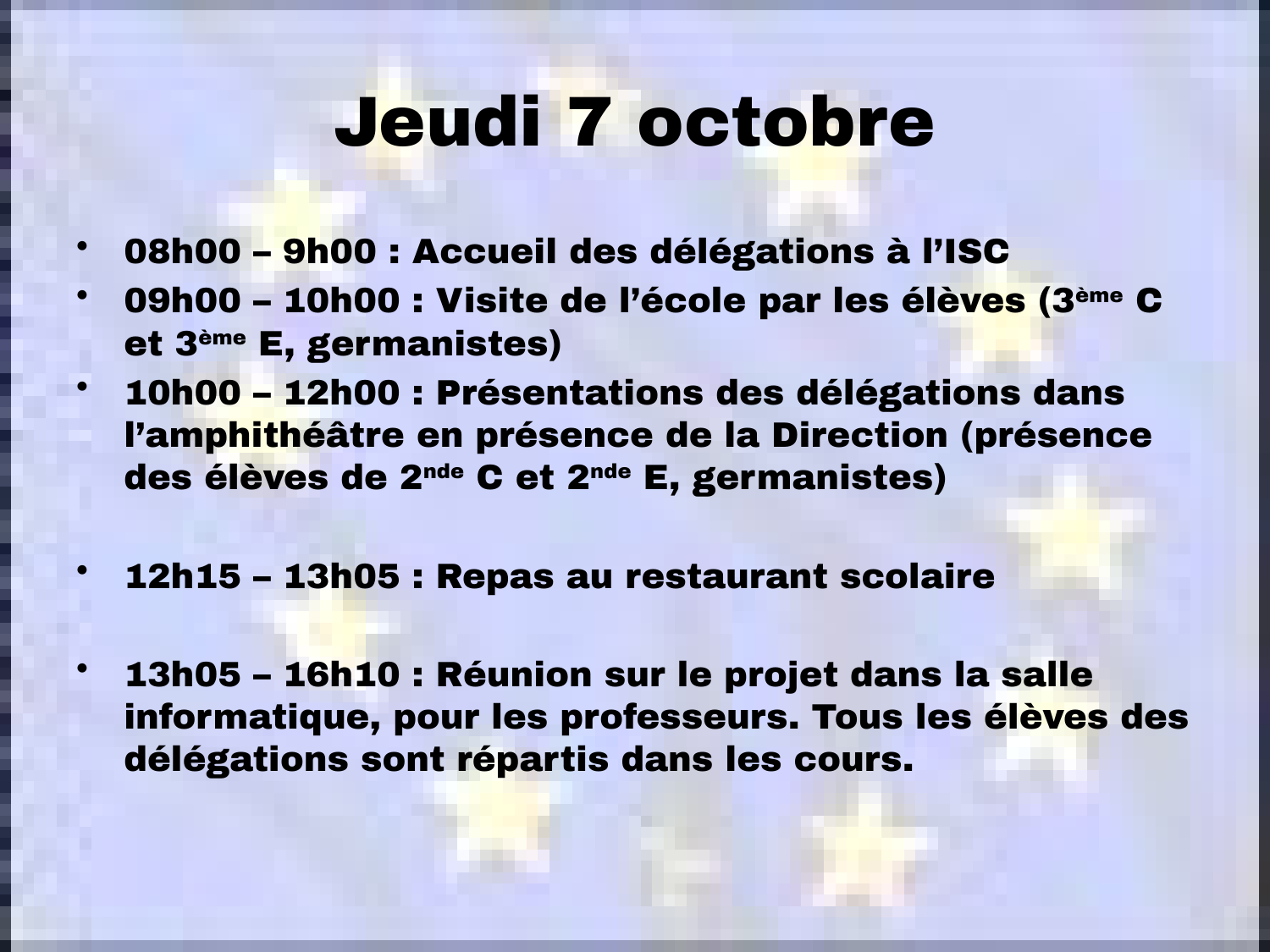

# Jeudi 7 octobre
08h00 – 9h00 : Accueil des délégations à l’ISC
09h00 – 10h00 : Visite de l’école par les élèves (3ème C et 3ème E, germanistes)
10h00 – 12h00 : Présentations des délégations dans l’amphithéâtre en présence de la Direction (présence des élèves de 2nde C et 2nde E, germanistes)

12h15 – 13h05 : Repas au restaurant scolaire

13h05 – 16h10 : Réunion sur le projet dans la salle informatique, pour les professeurs. Tous les élèves des délégations sont répartis dans les cours.